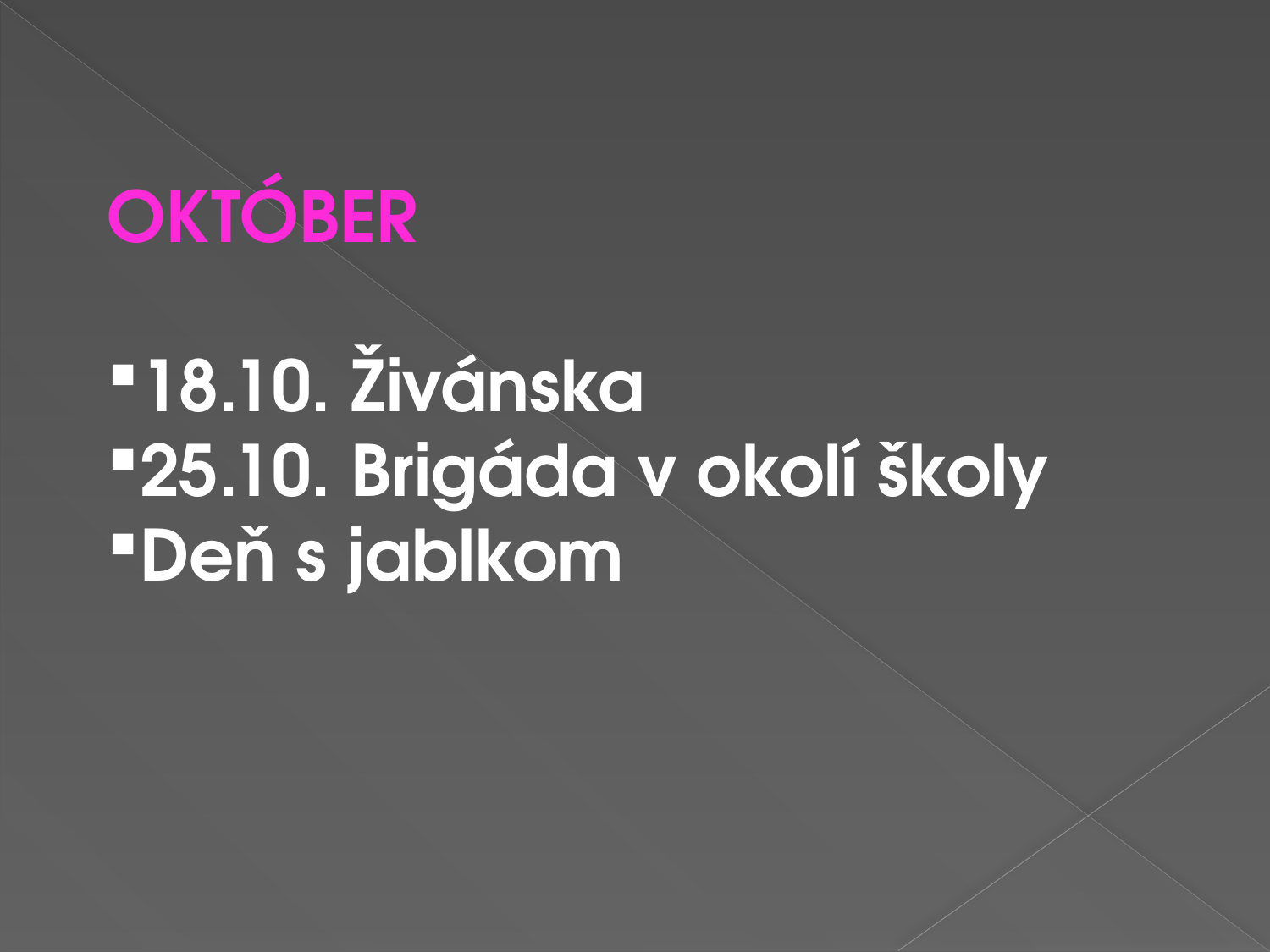

OKTÓBER

18.10. Živánska
25.10. Brigáda v okolí školy
Deň s jablkom